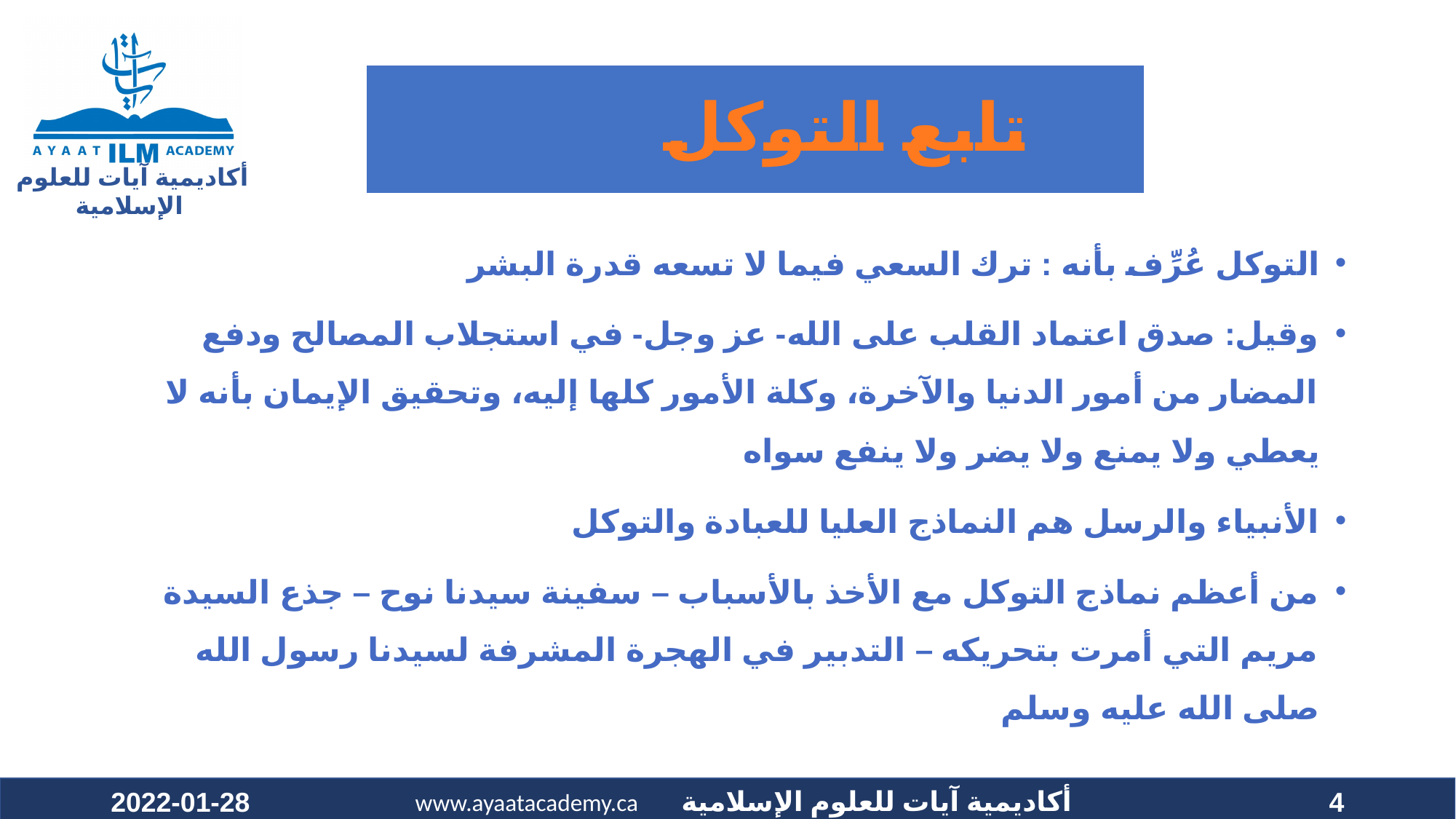

# تابع التوكل
التوكل عُرِّف بأنه : ترك السعي فيما لا تسعه قدرة البشر
وقيل: صدق اعتماد القلب على الله- عز وجل- في استجلاب المصالح ودفع المضار من أمور الدنيا والآخرة، وكلة الأمور كلها إليه، وتحقيق الإيمان بأنه لا يعطي ولا يمنع ولا يضر ولا ينفع سواه
الأنبياء والرسل هم النماذج العليا للعبادة والتوكل
من أعظم نماذج التوكل مع الأخذ بالأسباب – سفينة سيدنا نوح – جذع السيدة مريم التي أمرت بتحريكه – التدبير في الهجرة المشرفة لسيدنا رسول الله صلى الله عليه وسلم
2022-01-28
4